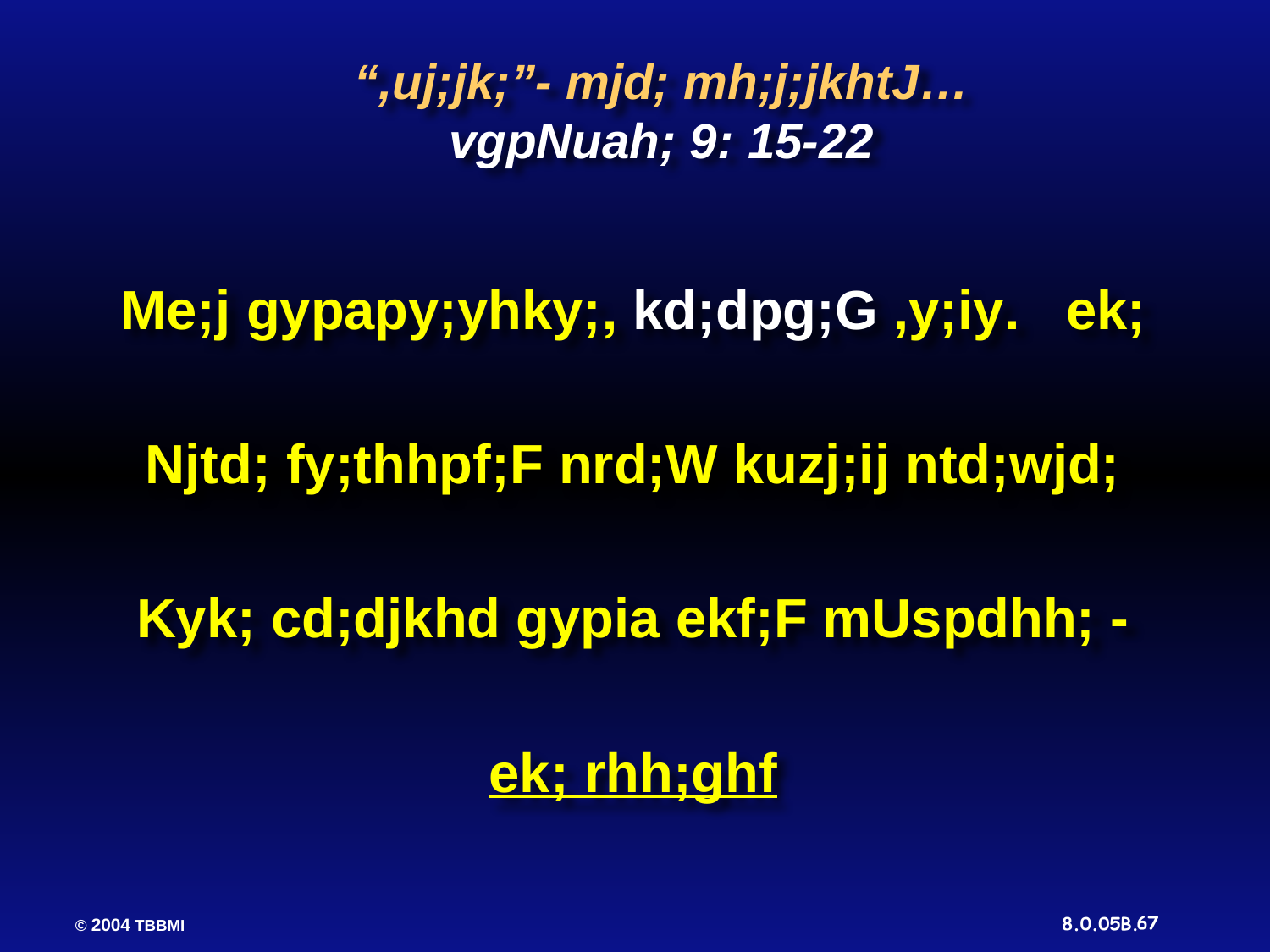

“,uj;jk;”- mjd; mh;j;jkhtJ…
vgpNuah; 9: 15-22

Me;j gypapy;yhky;, kd;dpg;G ,y;iy.   ek; Njtd; fy;thhpf;F nrd;W kuzj;ij ntd;wjd; Kyk; cd;djkhd gypia ekf;F mUspdhh; - ek; rhh;ghf

67